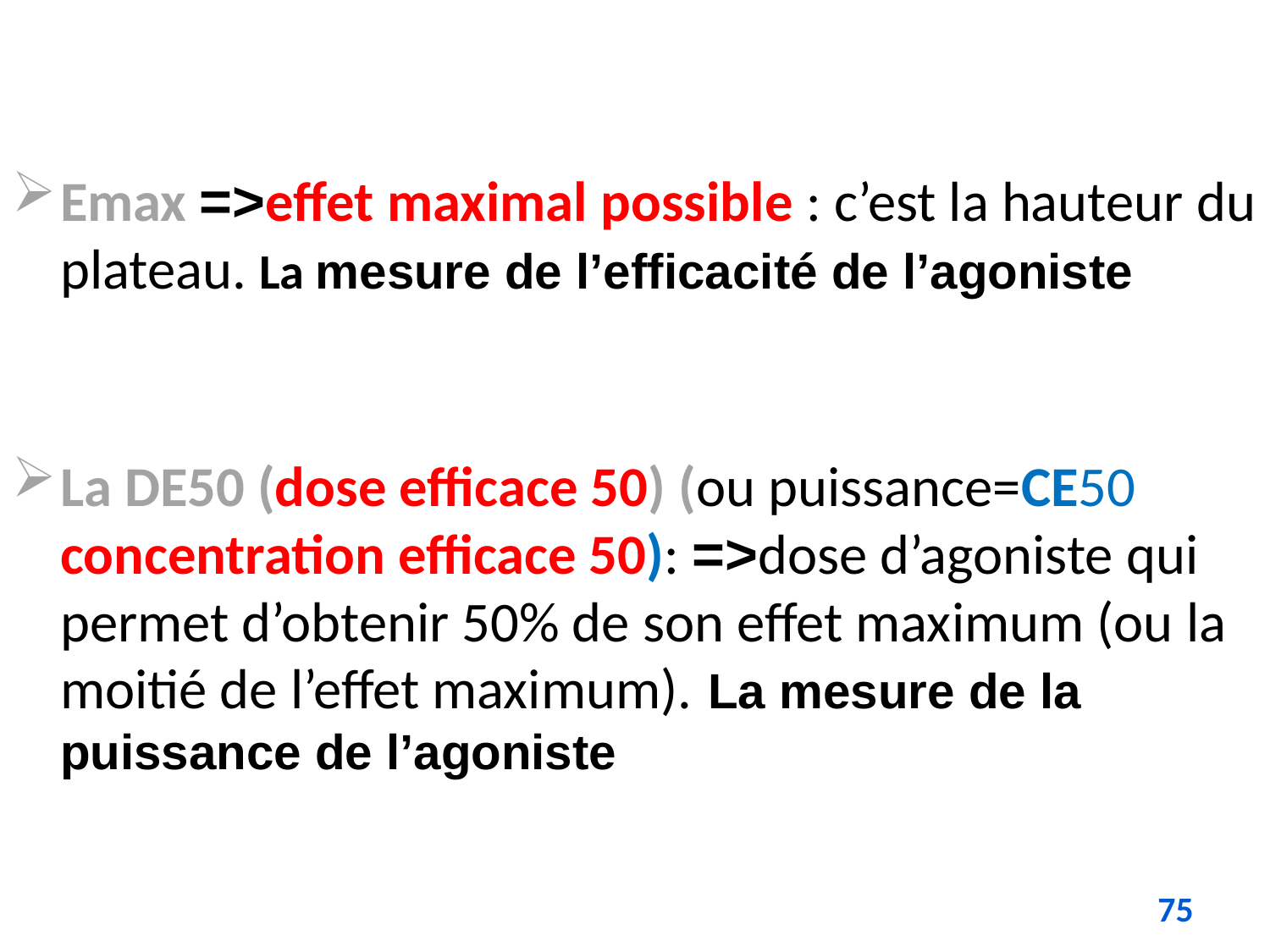

Emax =>effet maximal possible : c’est la hauteur du plateau. La mesure de l’efficacité de l’agoniste

La DE50 (dose efficace 50) (ou puissance=CE50 concentration efficace 50): =>dose d’agoniste qui permet d’obtenir 50% de son effet maximum (ou la moitié de l’effet maximum). La mesure de la puissance de l’agoniste

75